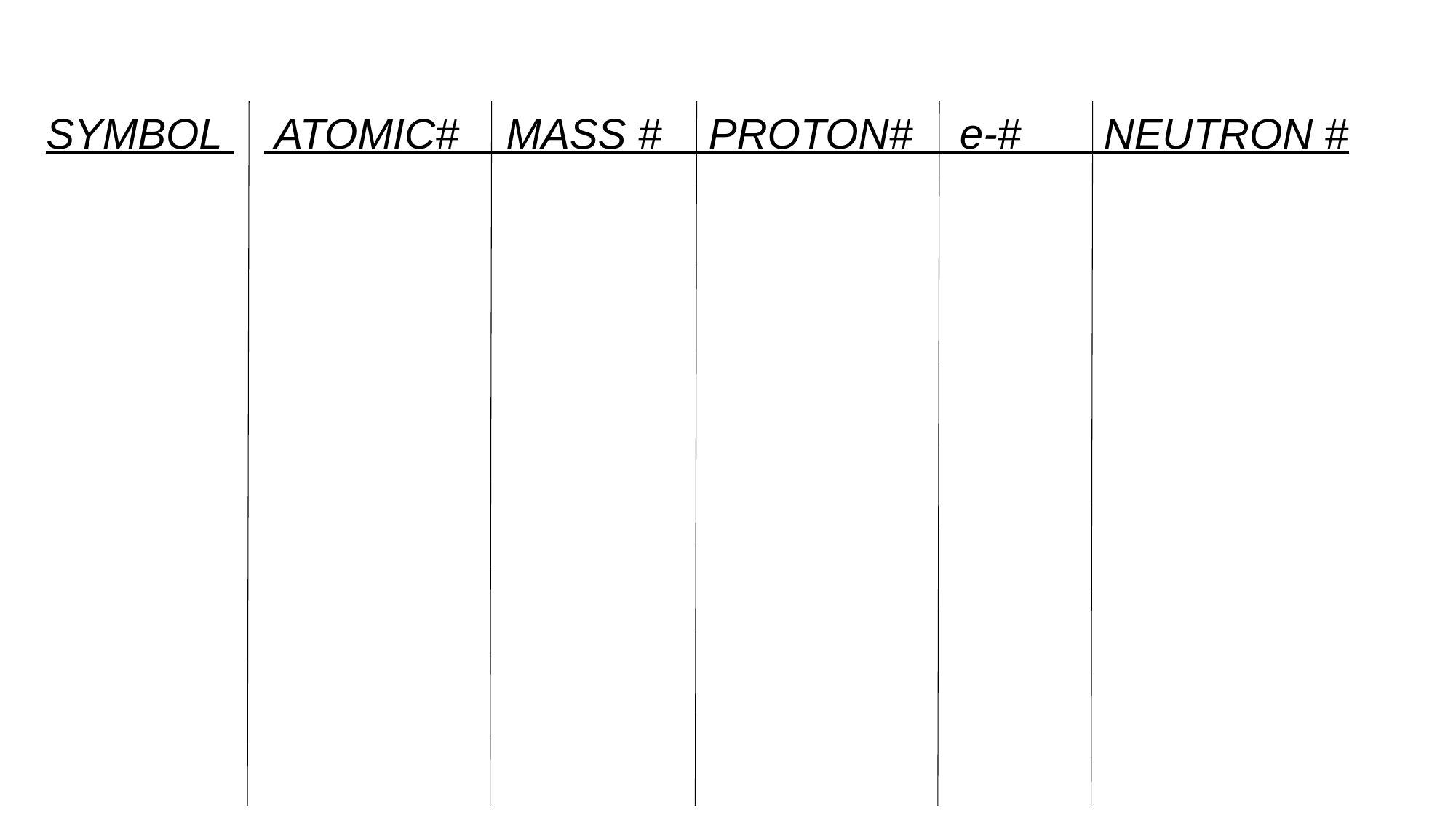

SYMBOL 	 ATOMIC#    MASS #    PROTON#    e-#       NEUTRON #